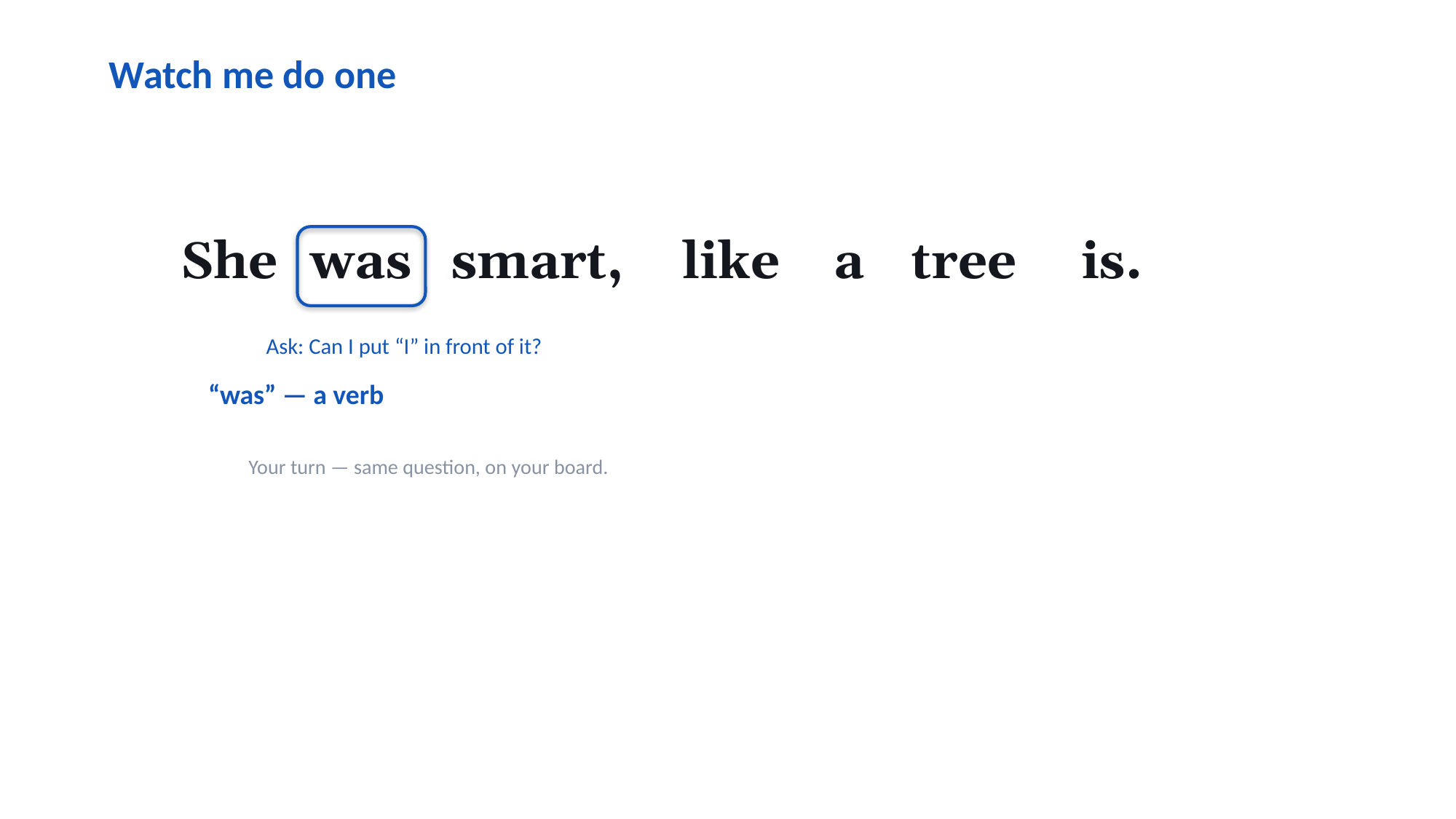

Watch me do one

She
was
smart,
like
a
tree
is.
Ask: Can I put “I” in front of it?
“was” — a verb
Your turn — same question, on your board.